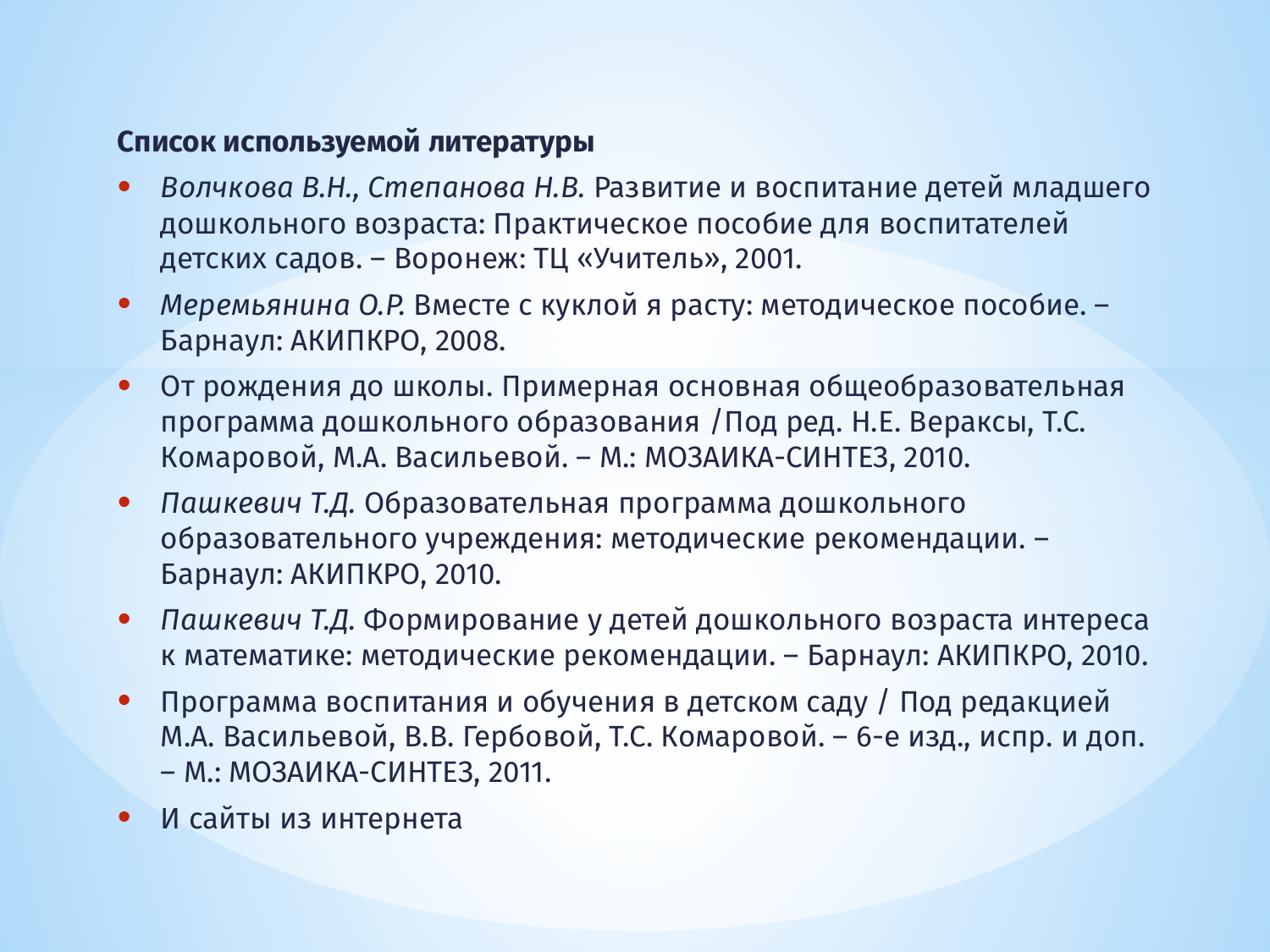

Список используемой литературы
Волчкова В.Н., Степанова Н.В. Развитие и воспитание детей младшего дошкольного возраста: Практическое пособие для воспитателей детских садов. – Воронеж: ТЦ «Учитель», 2001.
Меремьянина О.Р. Вместе с куклой я расту: методическое пособие. – Барнаул: АКИПКРО, 2008.
От рождения до школы. Примерная основная общеобразовательная программа дошкольного образования /Под ред. Н.Е. Вераксы, Т.С. Комаровой, М.А. Васильевой. – М.: МОЗАИКА-СИНТЕЗ, 2010.
Пашкевич Т.Д. Образовательная программа дошкольного образовательного учреждения: методические рекомендации. – Барнаул: АКИПКРО, 2010.
Пашкевич Т.Д. Формирование у детей дошкольного возраста интереса к математике: методические рекомендации. – Барнаул: АКИПКРО, 2010.
Программа воспитания и обучения в детском саду / Под редакцией М.А. Васильевой, В.В. Гербовой, Т.С. Комаровой. – 6-е изд., испр. и доп. – М.: МОЗАИКА-СИНТЕЗ, 2011.
И сайты из интернета